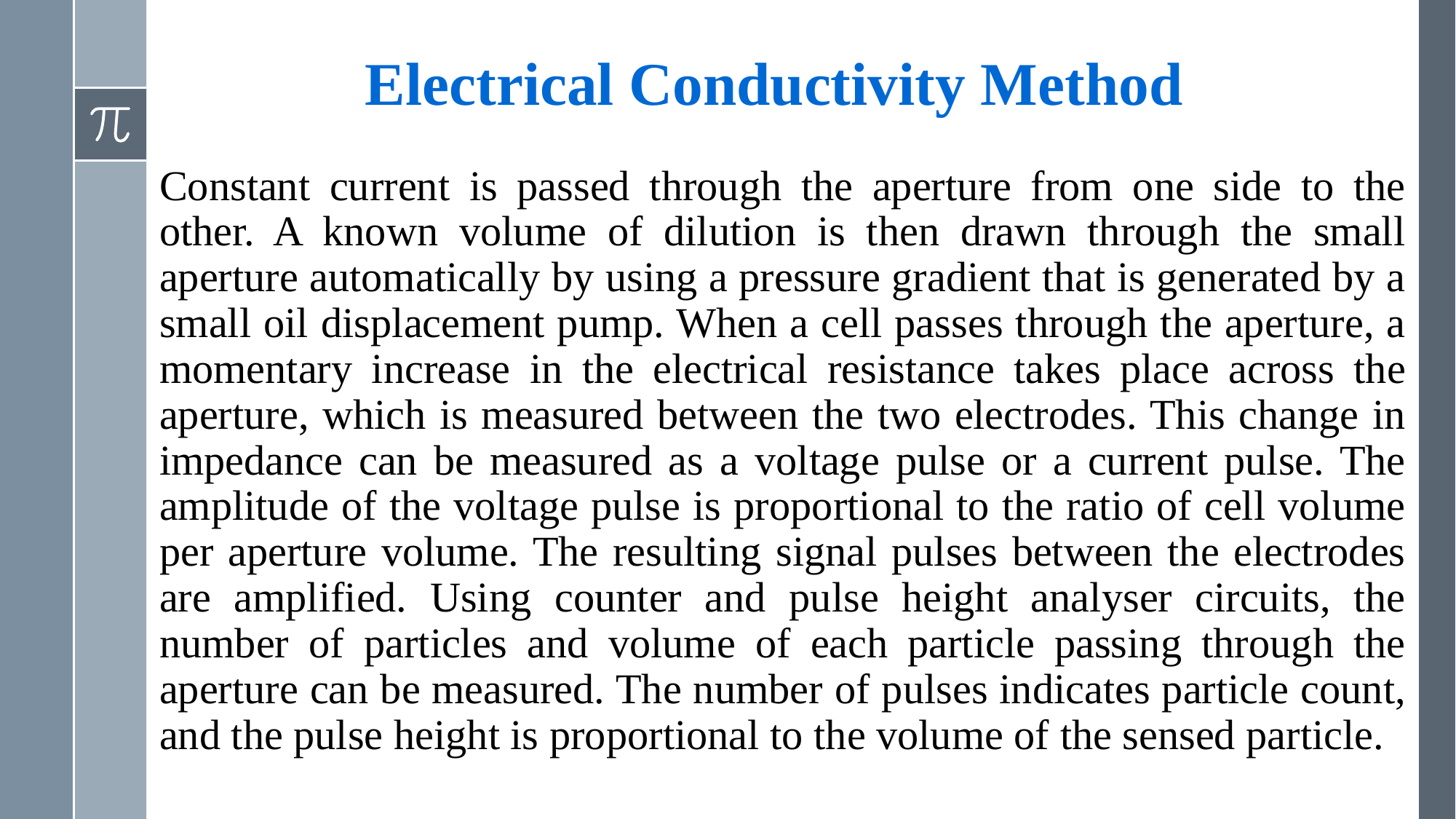

# Electrical Conductivity Method
Constant current is passed through the aperture from one side to the other. A known volume of dilution is then drawn through the small aperture automatically by using a pressure gradient that is generated by a small oil displacement pump. When a cell passes through the aperture, a momentary increase in the electrical resistance takes place across the aperture, which is measured between the two electrodes. This change in impedance can be measured as a voltage pulse or a current pulse. The amplitude of the voltage pulse is proportional to the ratio of cell volume per aperture volume. The resulting signal pulses between the electrodes are amplified. Using counter and pulse height analyser circuits, the number of particles and volume of each particle passing through the aperture can be measured. The number of pulses indicates particle count, and the pulse height is proportional to the volume of the sensed particle.